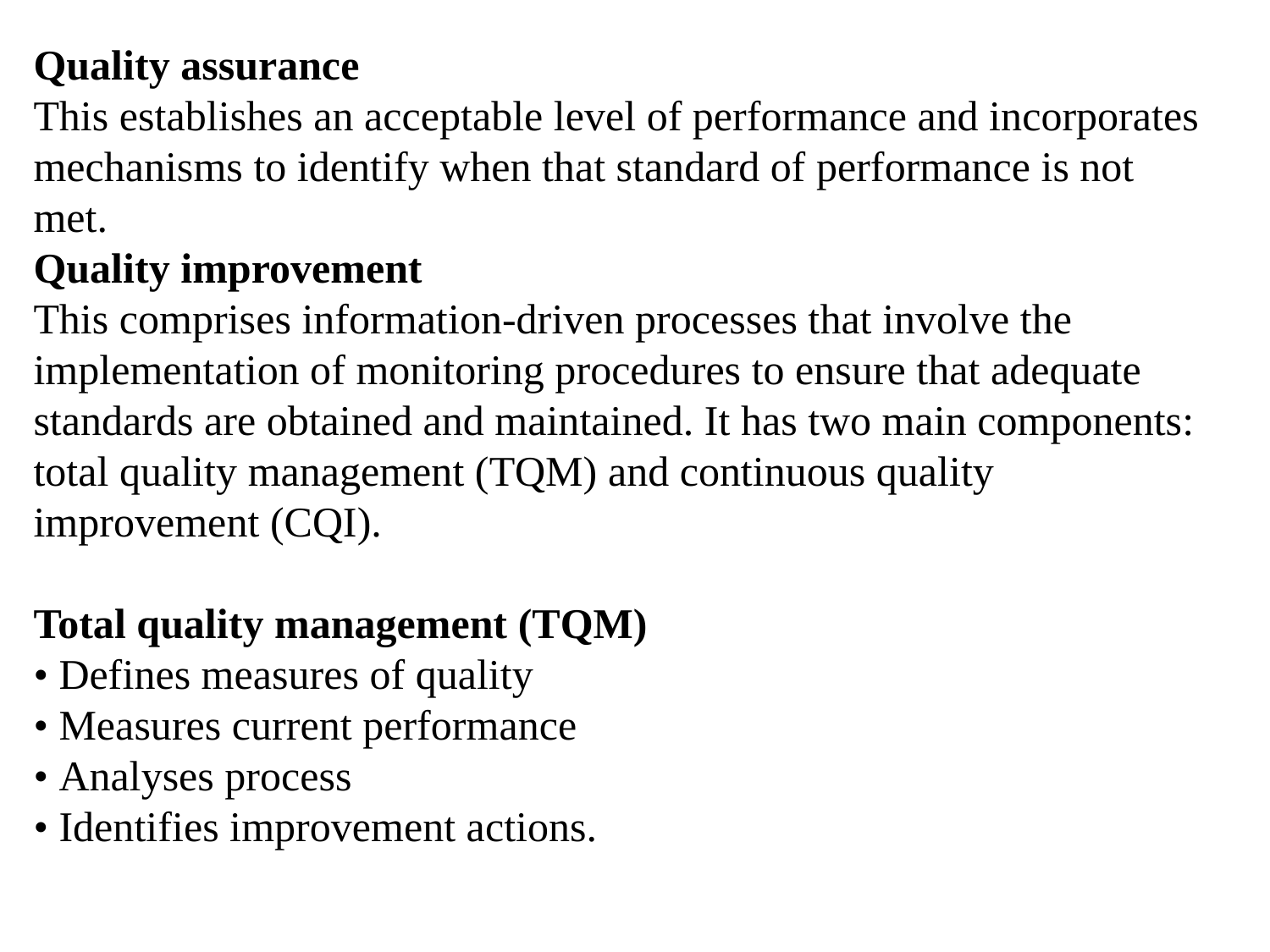

Quality assurance
This establishes an acceptable level of performance and incorporates mechanisms to identify when that standard of performance is not met.
Quality improvement
This comprises information-driven processes that involve the implementation of monitoring procedures to ensure that adequate standards are obtained and maintained. It has two main components: total quality management (TQM) and continuous quality improvement (CQI).

Total quality management (TQM)
• Defines measures of quality
• Measures current performance
• Analyses process
• Identifies improvement actions.